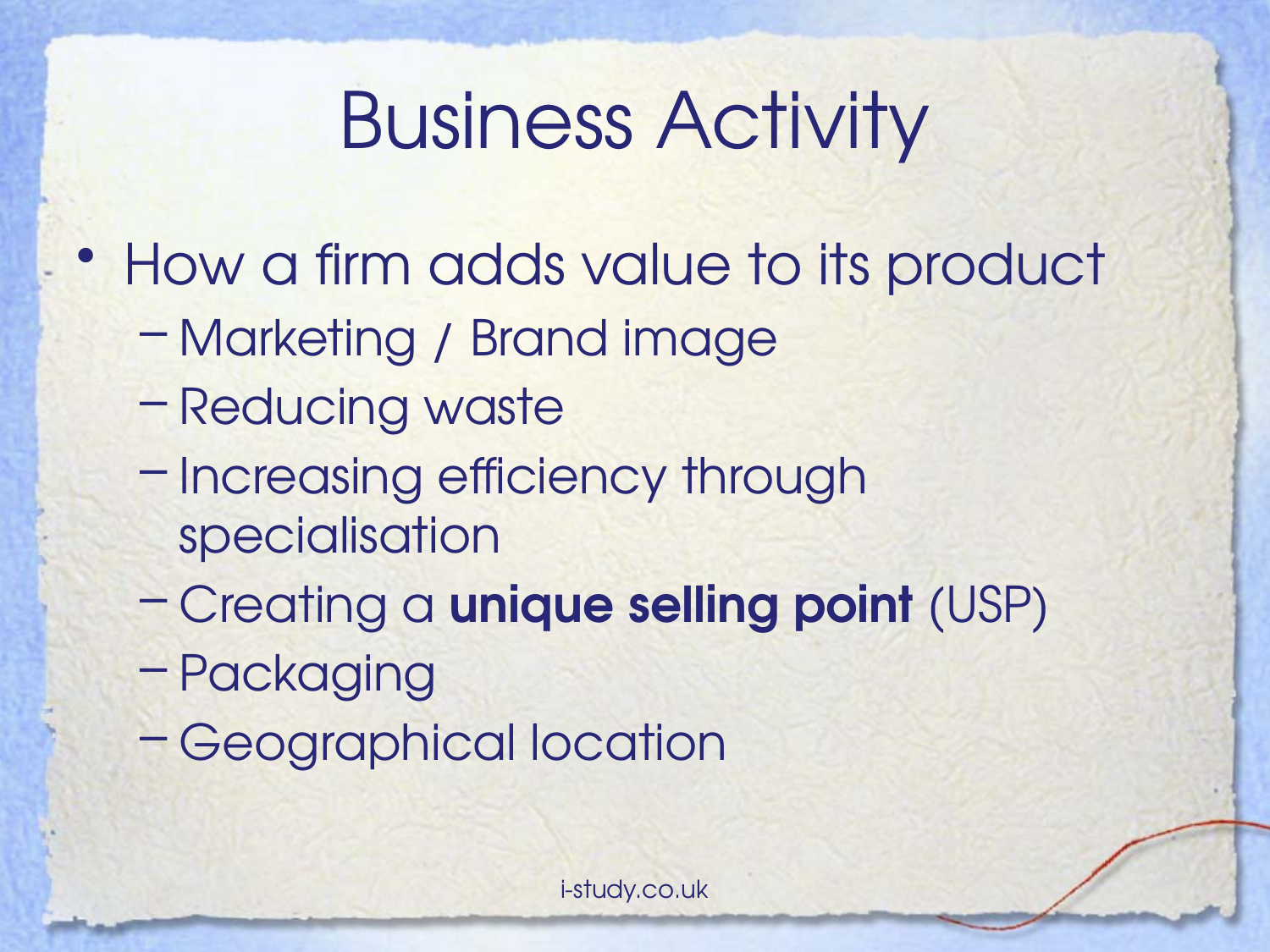

# Business Activity
How a firm adds value to its product
Marketing / Brand image
Reducing waste
Increasing efficiency through specialisation
Creating a unique selling point (USP)
Packaging
Geographical location

i-study.co.uk